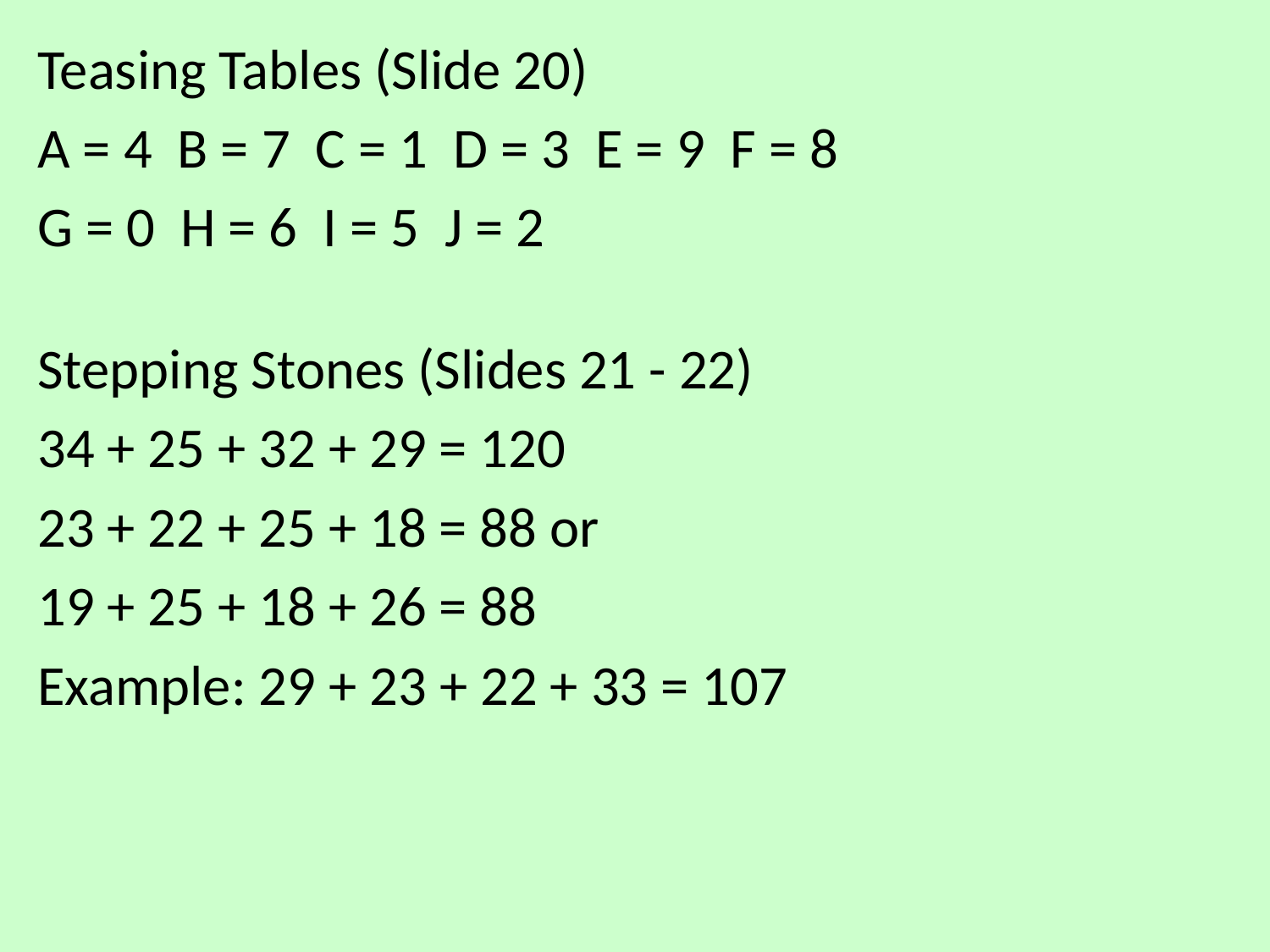

Teasing Tables (Slide 20)
A = 4  B = 7  C = 1  D = 3  E = 9  F = 8
G = 0  H = 6  I = 5  J = 2
Stepping Stones (Slides 21 - 22)
34 + 25 + 32 + 29 = 120
23 + 22 + 25 + 18 = 88 or
19 + 25 + 18 + 26 = 88
Example: 29 + 23 + 22 + 33 = 107